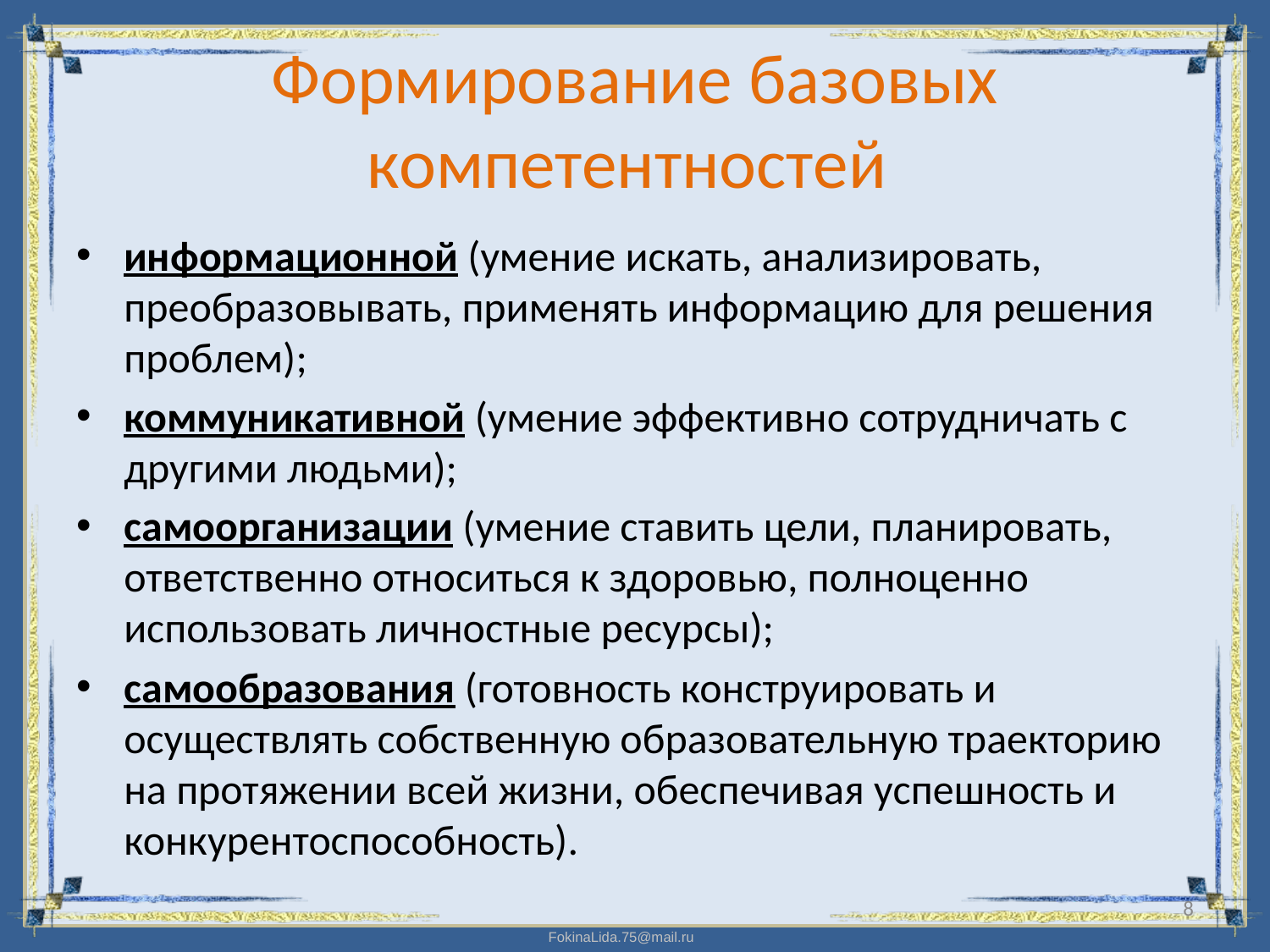

# Формирование базовых компетентностей
информационной (умение искать, анализировать, преобразовывать, применять информацию для решения проблем);
коммуникативной (умение эффективно сотрудничать с другими людьми);
самоорганизации (умение ставить цели, планировать, ответственно относиться к здоровью, полноценно использовать личностные ресурсы);
самообразования (готовность конструировать и осуществлять собственную образовательную траекторию на протяжении всей жизни, обеспечивая успешность и конкурентоспособность).

8